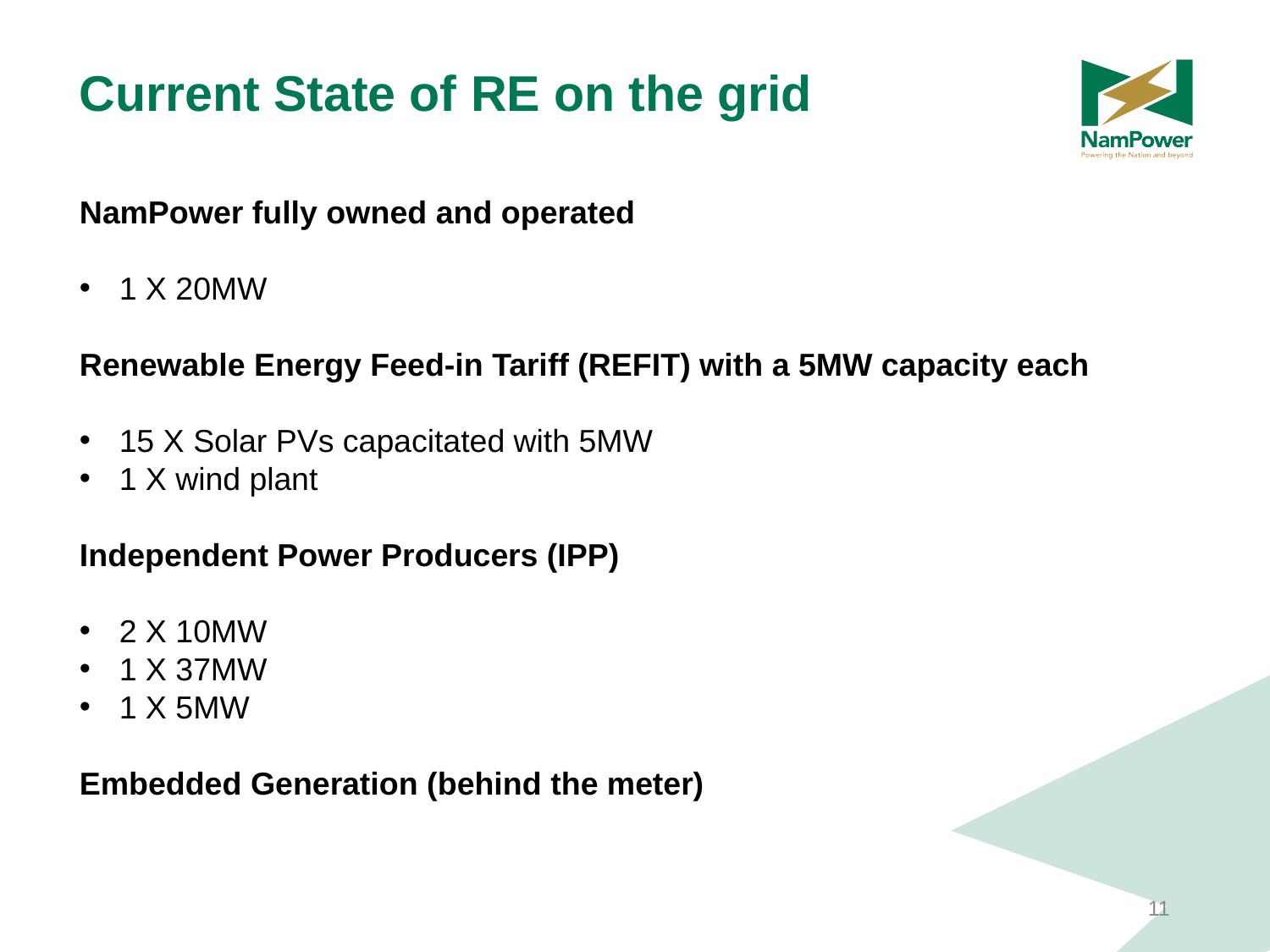

Current State of RE on the grid
NamPower fully owned and operated

1 X 20MW

Renewable Energy Feed-in Tariff (REFIT) with a 5MW capacity each

15 X Solar PVs capacitated with 5MW
1 X wind plant

Independent Power Producers (IPP)

2 X 10MW
1 X 37MW
1 X 5MW

Embedded Generation (behind the meter)

11